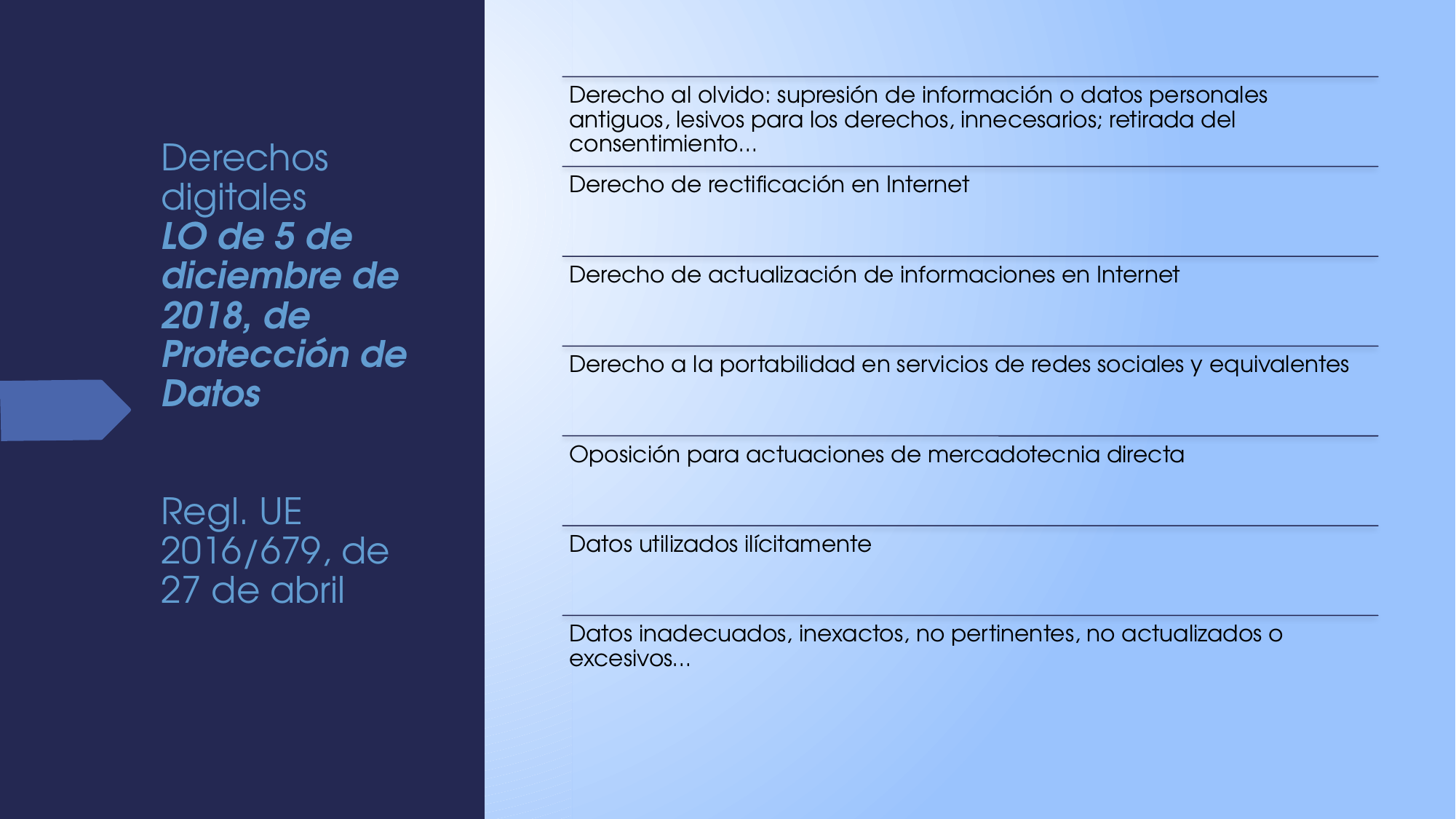

Derecho al olvido: supresión de información o datos personales antiguos, lesivos para los derechos, innecesarios; retirada del consentimiento…
Derecho de rectificación en Internet
Derecho de actualización de informaciones en Internet
Derecho a la portabilidad en servicios de redes sociales y equivalentes
Oposición para actuaciones de mercadotecnia directa
Datos utilizados ilícitamente
Datos inadecuados, inexactos, no pertinentes, no actualizados o excesivos…
# Derechos digitales LO de 5 de diciembre de 2018, de Protección de Datos Regl. UE 2016/679, de 27 de abril